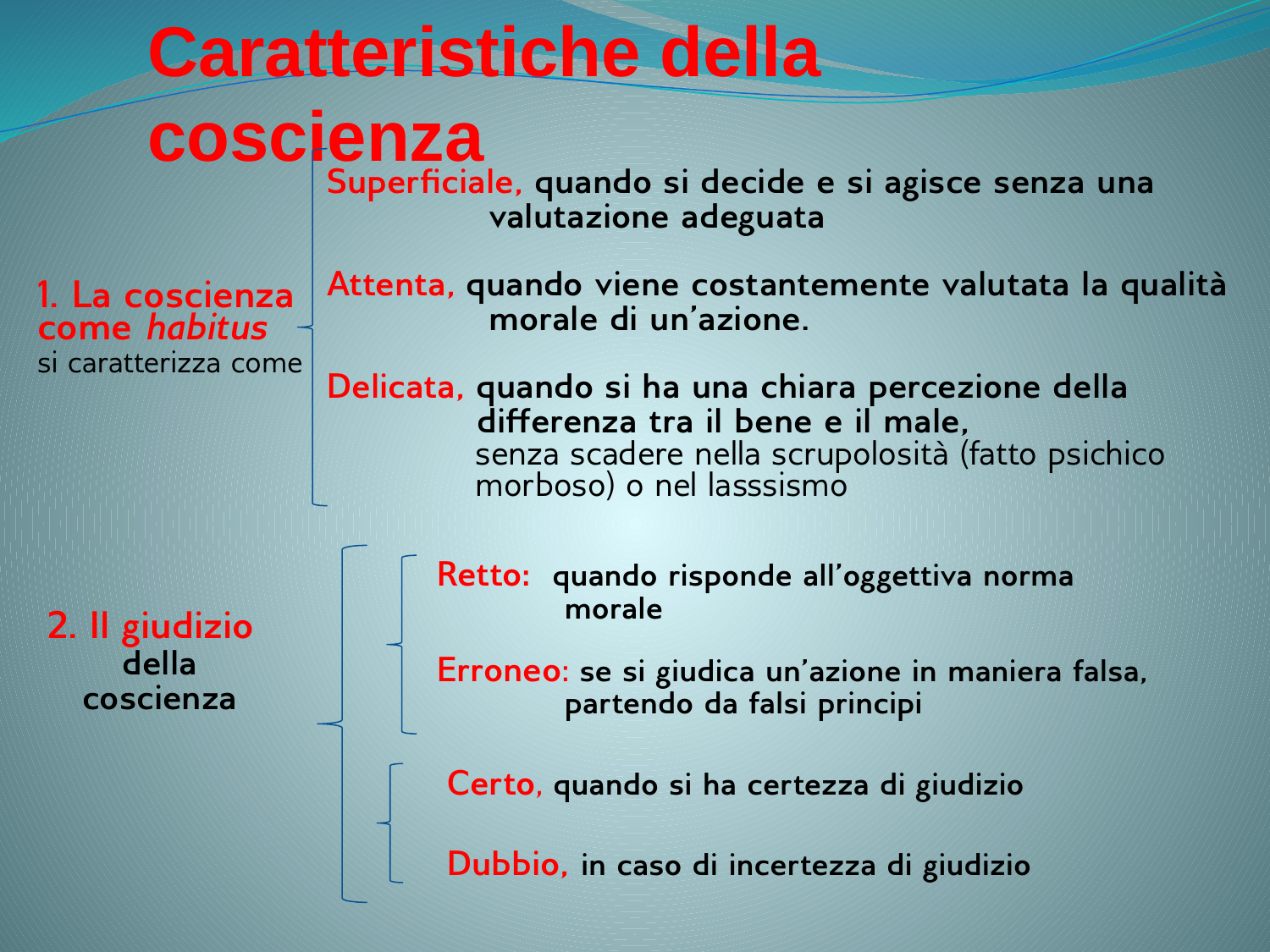

Caratteristiche della coscienza

Superficiale, quando si decide e si agisce senza una 	 	   valutazione adeguata
Attenta, quando viene costantemente valutata la qualità 	   morale di un’azione.
Delicata, quando si ha una chiara percezione della  	  	  differenza tra il bene e il male,
	  senza scadere nella scrupolosità (fatto psichico 	 	  morboso) o nel lasssismo
1. La coscienza
come habitus
si caratterizza come

Retto:  quando risponde all’oggettiva norma 	morale

Erroneo: se si giudica un’azione in maniera falsa, 	partendo da falsi principi
2. Il giudizio
della coscienza
Certo, quando si ha certezza di giudizio

Dubbio, in caso di incertezza di giudizio